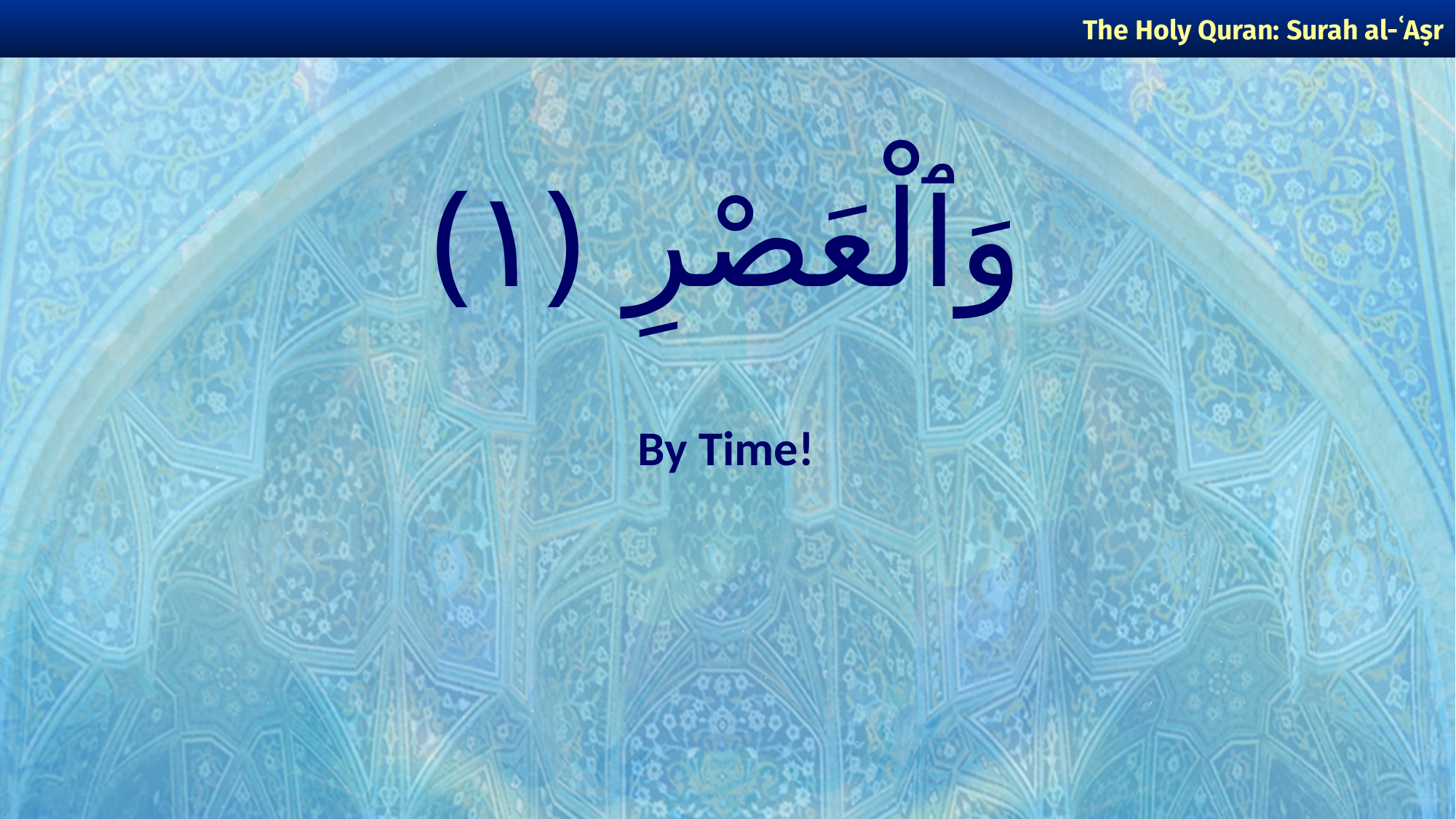

The Holy Quran: Surah al-ʿAṣr
# وَٱلْعَصْرِ ﴿١﴾
By Time!